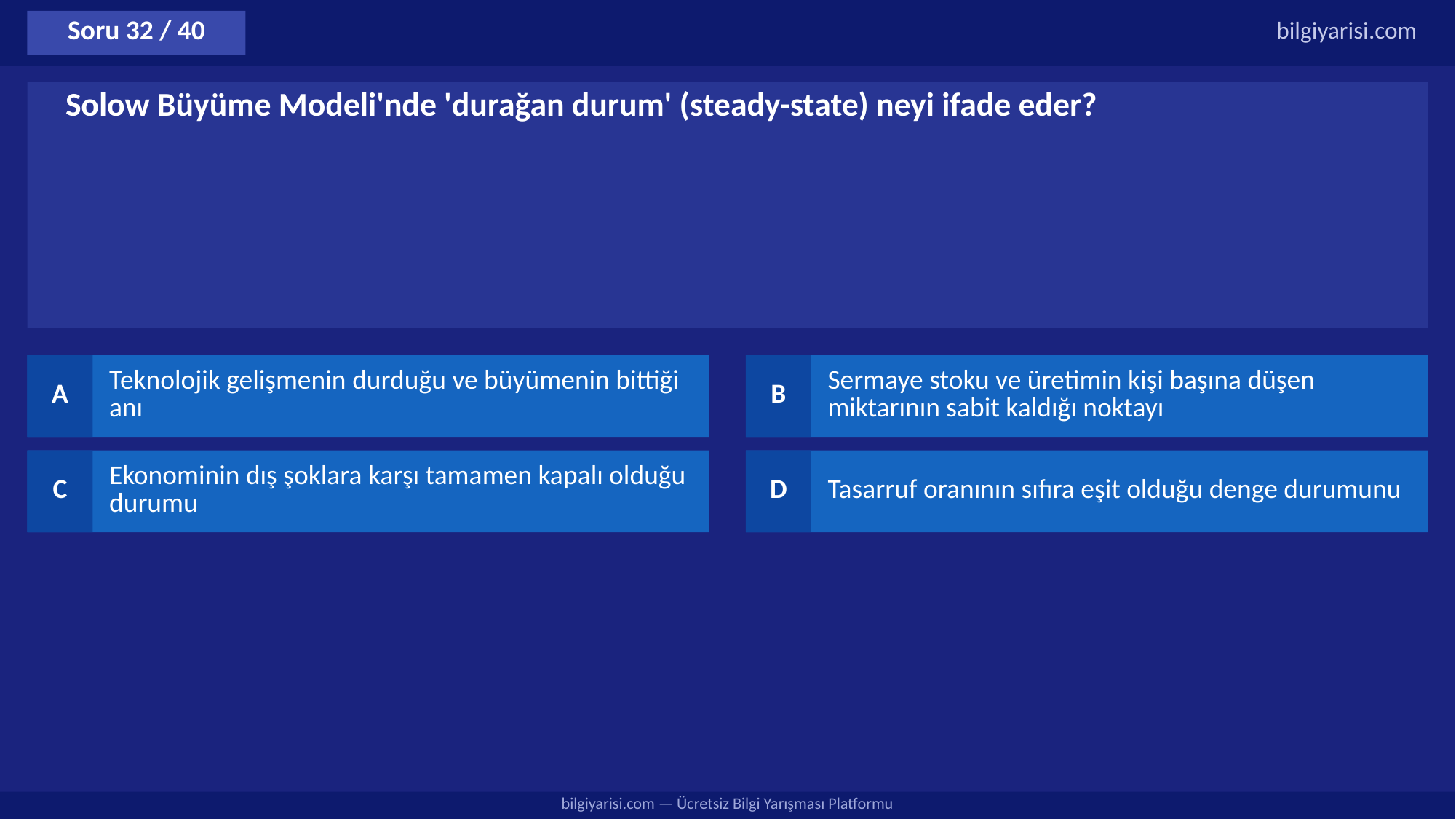

Soru 32 / 40
bilgiyarisi.com

Solow Büyüme Modeli'nde 'durağan durum' (steady-state) neyi ifade eder?

A
Teknolojik gelişmenin durduğu ve büyümenin bittiği anı

B
Sermaye stoku ve üretimin kişi başına düşen miktarının sabit kaldığı noktayı

C
Ekonominin dış şoklara karşı tamamen kapalı olduğu durumu

D
Tasarruf oranının sıfıra eşit olduğu denge durumunu
bilgiyarisi.com — Ücretsiz Bilgi Yarışması Platformu